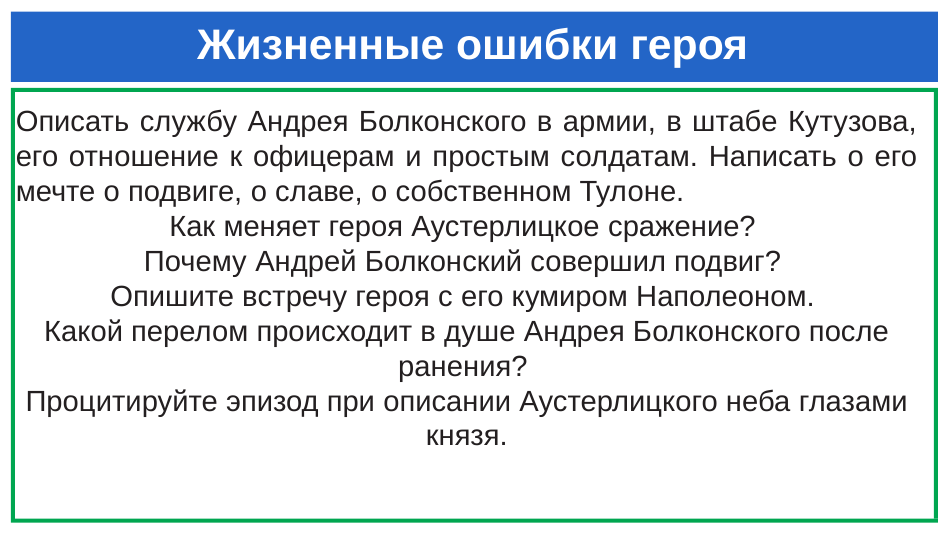

# Жизненные ошибки героя
Описать службу Андрея Болконского в армии, в штабе Кутузова, его отношение к офицерам и простым солдатам. Написать о его мечте о подвиге, о славе, о собственном Тулоне.
Как меняет героя Аустерлицкое сражение?
Почему Андрей Болконский совершил подвиг?
Опишите встречу героя с его кумиром Наполеоном.
Какой перелом происходит в душе Андрея Болконского после ранения?
Процитируйте эпизод при описании Аустерлицкого неба глазами князя.